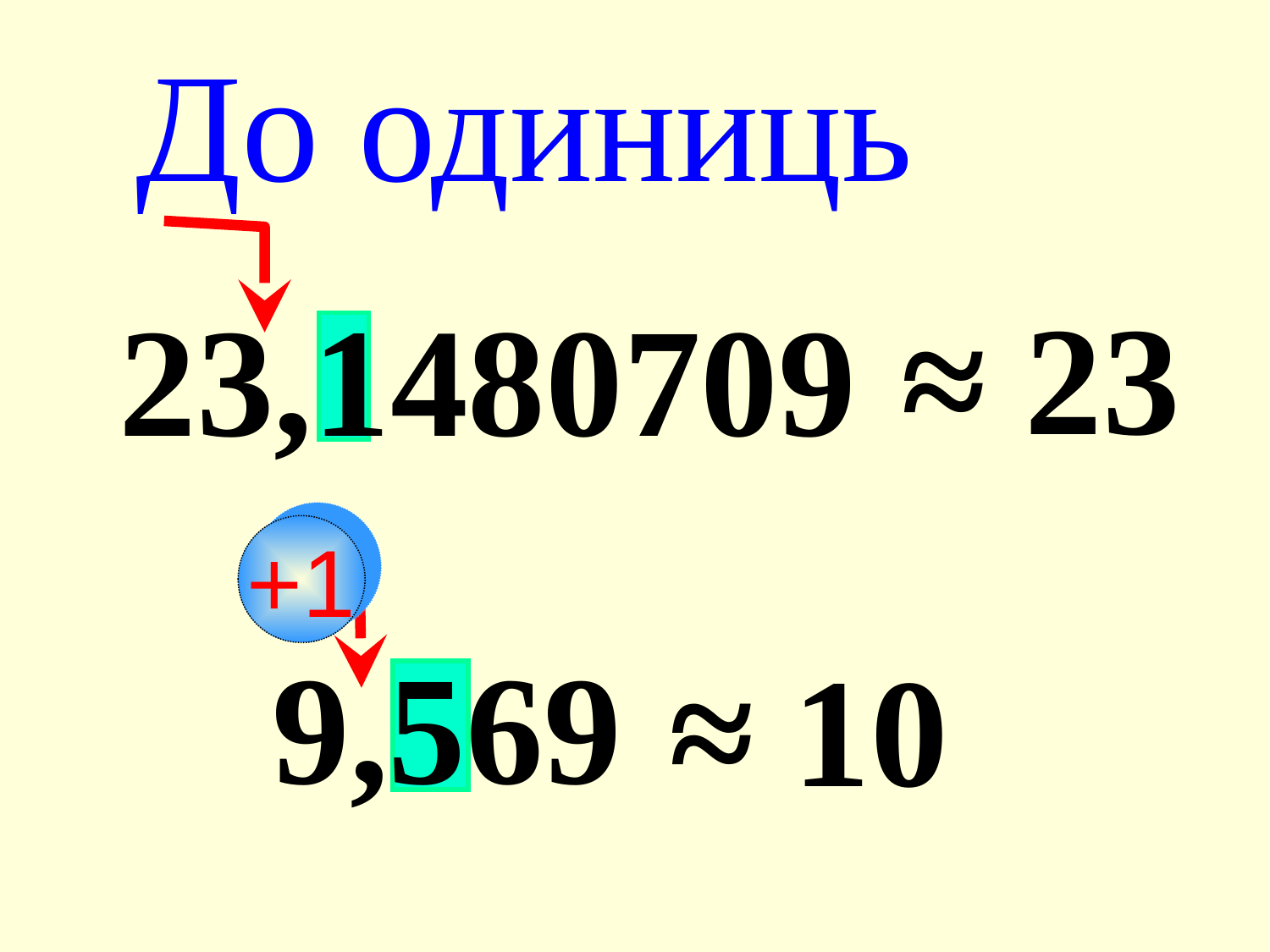

До одиниць

≈ 23
23,1480709

+1

9,569
≈ 10